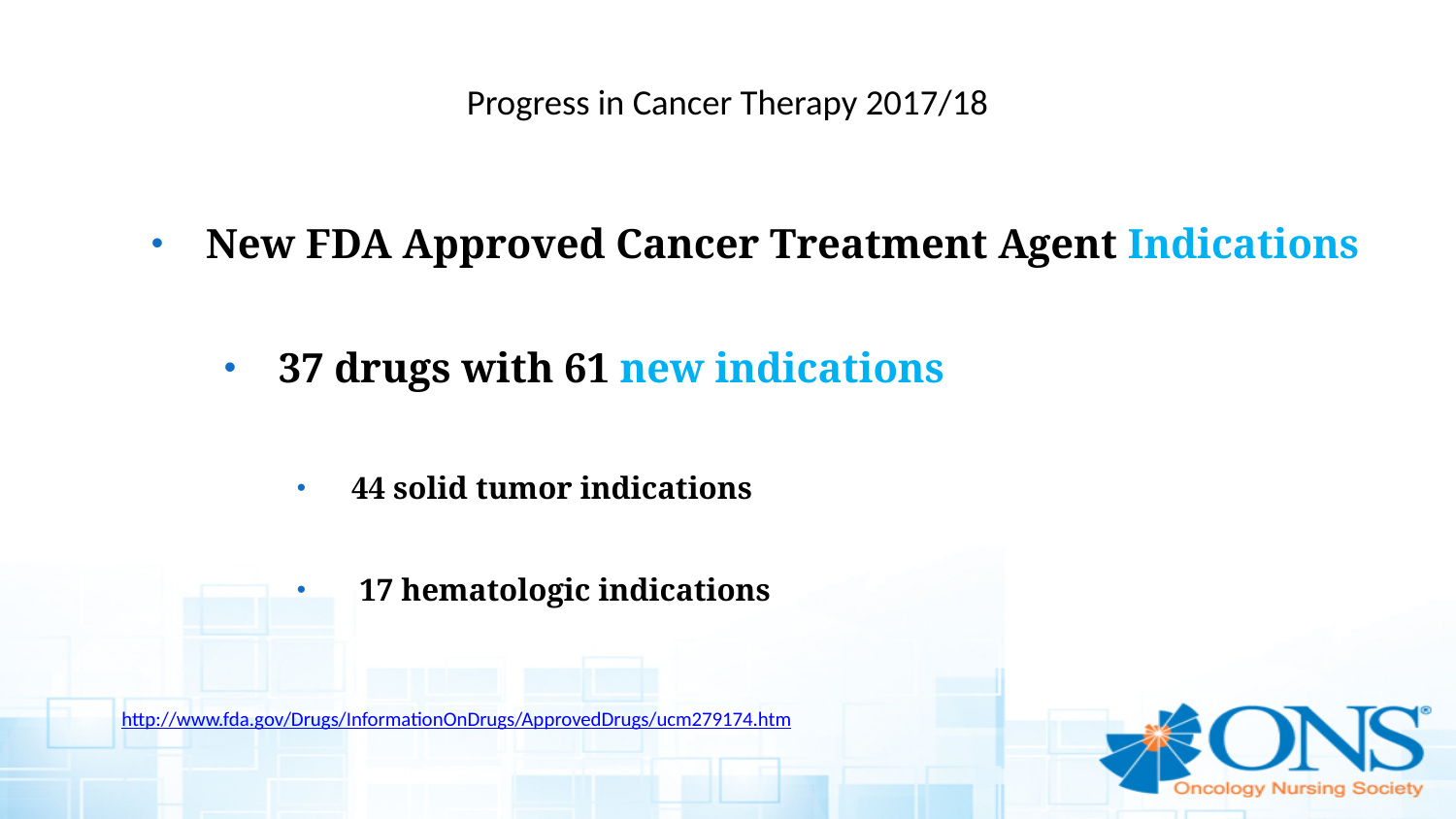

# Progress in Cancer Therapy 2017/18
New FDA Approved Cancer Treatment Agent Indications

37 drugs with 61 new indications

44 solid tumor indications

 17 hematologic indications
http://www.fda.gov/Drugs/InformationOnDrugs/ApprovedDrugs/ucm279174.htm